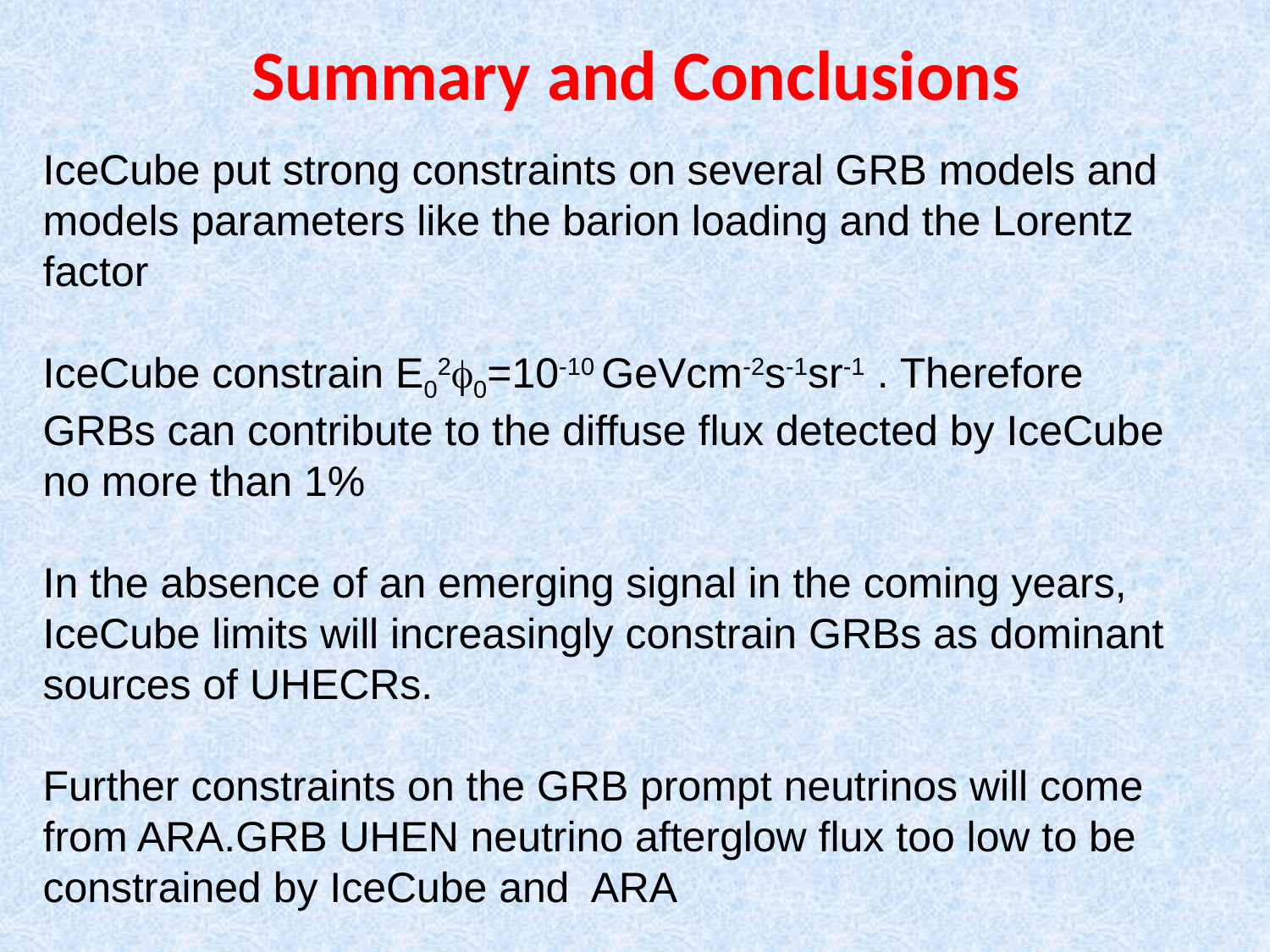

# Summary and Conclusions
IceCube put strong constraints on several GRB models and models parameters like the barion loading and the Lorentz factor

IceCube constrain E02φ0=10-10 GeVcm-2s-1sr-1 . Therefore GRBs can contribute to the diffuse flux detected by IceCube no more than 1%

In the absence of an emerging signal in the coming years, IceCube limits will increasingly constrain GRBs as dominant sources of UHECRs.

Further constraints on the GRB prompt neutrinos will come from ARA.GRB UHEN neutrino afterglow flux too low to be constrained by IceCube and  ARA